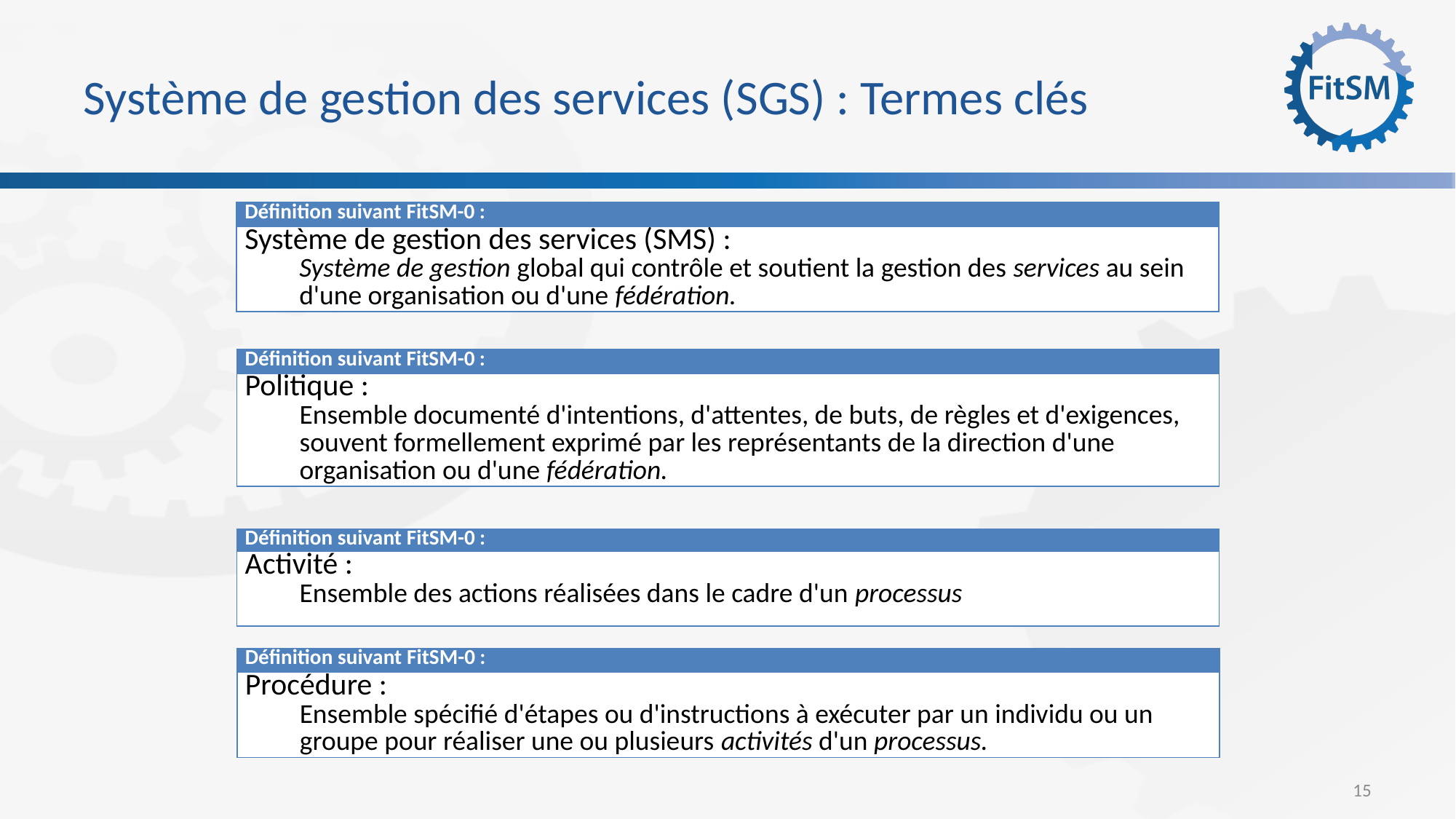

# Système de gestion des services (SGS) : Termes clés
| Définition suivant FitSM-0 : |
| --- |
| Système de gestion des services (SMS) : Système de gestion global qui contrôle et soutient la gestion des services au sein d'une organisation ou d'une fédération. |
| Définition suivant FitSM-0 : |
| --- |
| Politique : Ensemble documenté d'intentions, d'attentes, de buts, de règles et d'exigences, souvent formellement exprimé par les représentants de la direction d'une organisation ou d'une fédération. |
| Définition suivant FitSM-0 : |
| --- |
| Activité : Ensemble des actions réalisées dans le cadre d'un processus |
| Définition suivant FitSM-0 : |
| --- |
| Procédure : Ensemble spécifié d'étapes ou d'instructions à exécuter par un individu ou un groupe pour réaliser une ou plusieurs activités d'un processus. |
15